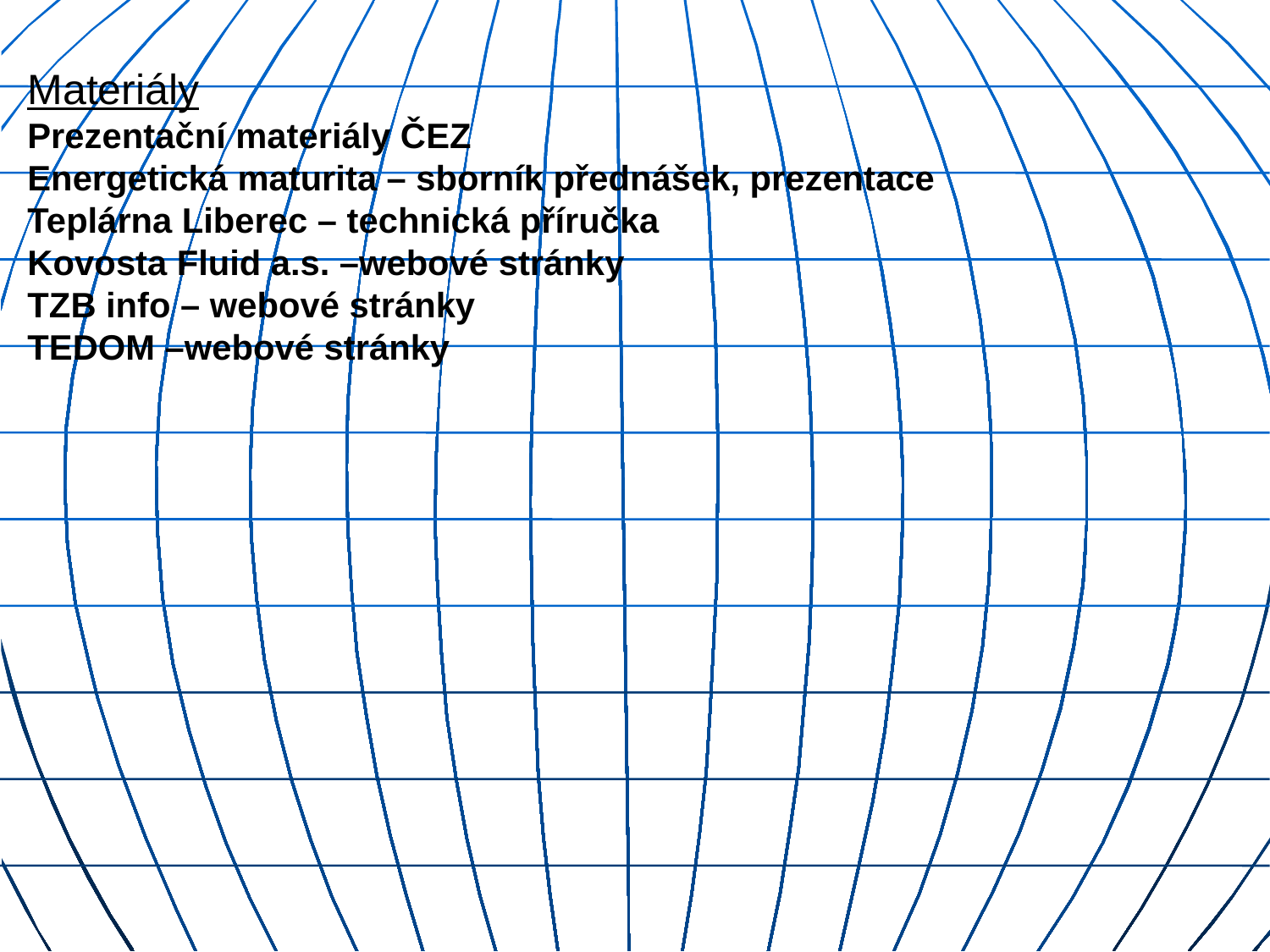

Materiály
Prezentační materiály ČEZ
Energetická maturita – sborník přednášek, prezentace
Teplárna Liberec – technická příručka
Kovosta Fluid a.s. –webové stránky
TZB info – webové stránky
TEDOM –webové stránky